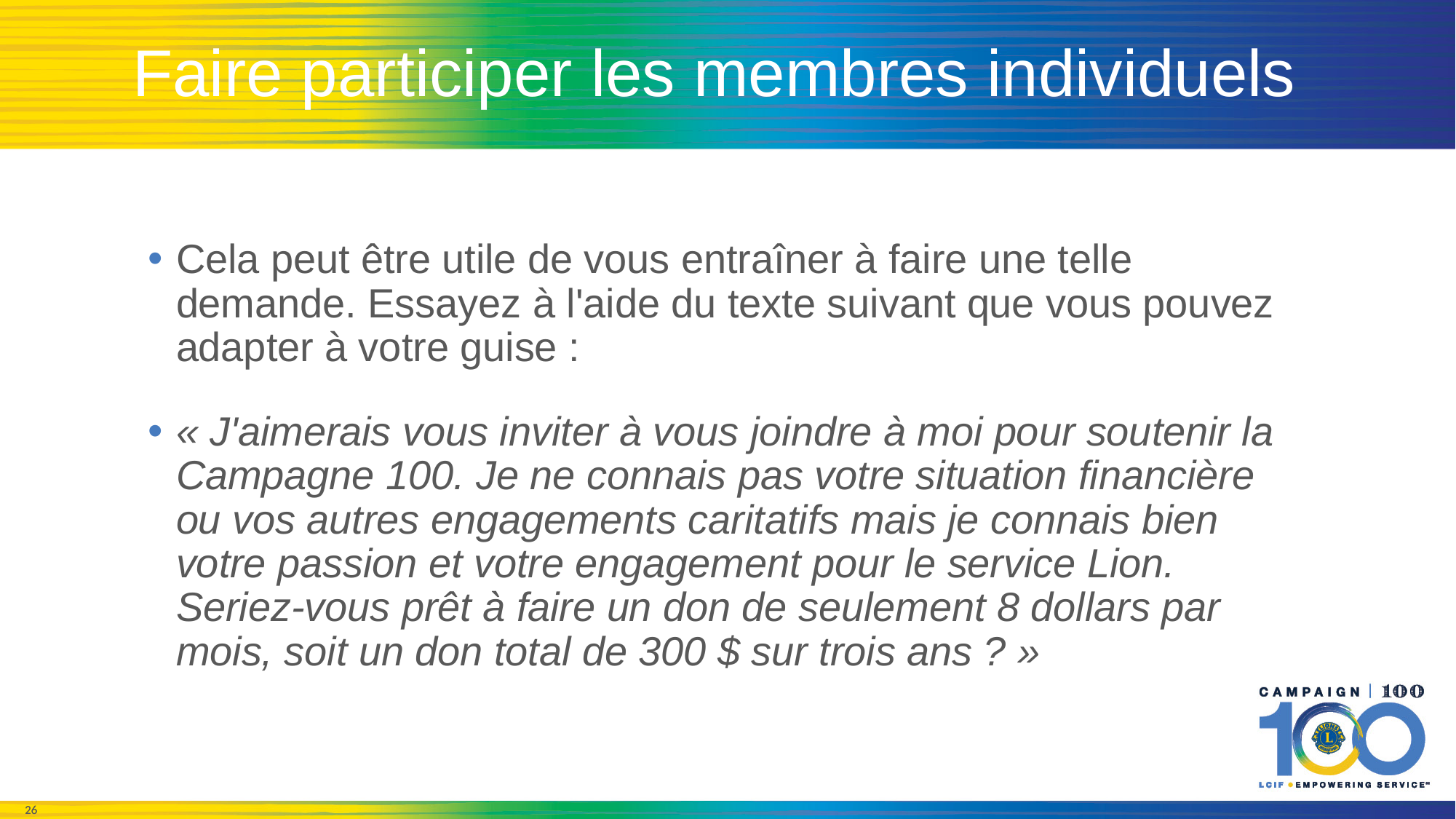

# Faire participer les membres individuels
Cela peut être utile de vous entraîner à faire une telle demande. Essayez à l'aide du texte suivant que vous pouvez adapter à votre guise :
« J'aimerais vous inviter à vous joindre à moi pour soutenir la Campagne 100. Je ne connais pas votre situation financière ou vos autres engagements caritatifs mais je connais bien votre passion et votre engagement pour le service Lion. Seriez-vous prêt à faire un don de seulement 8 dollars par mois, soit un don total de 300 $ sur trois ans ? »